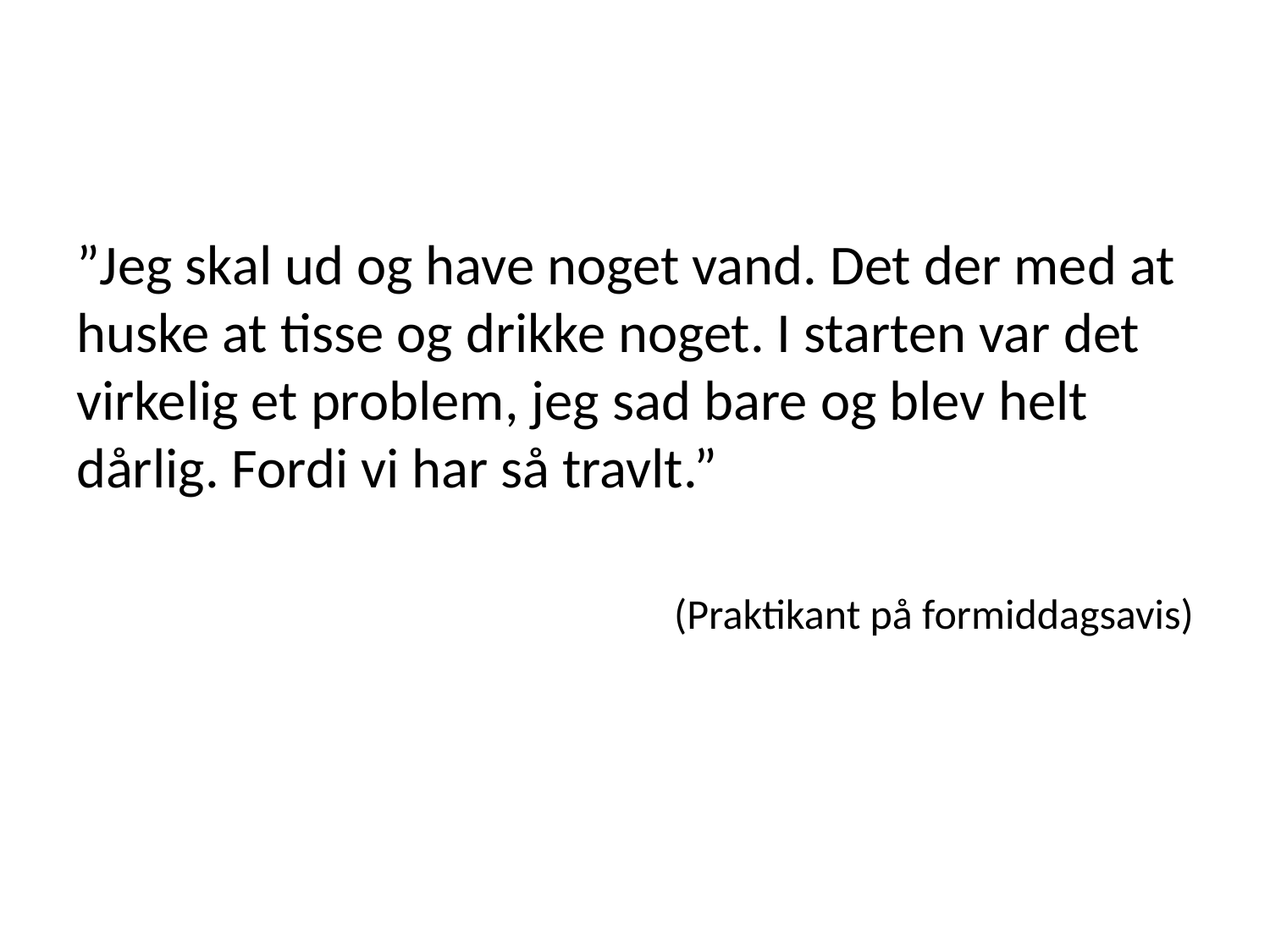

”Jeg skal ud og have noget vand. Det der med at huske at tisse og drikke noget. I starten var det virkelig et problem, jeg sad bare og blev helt dårlig. Fordi vi har så travlt.”

(Praktikant på formiddagsavis)